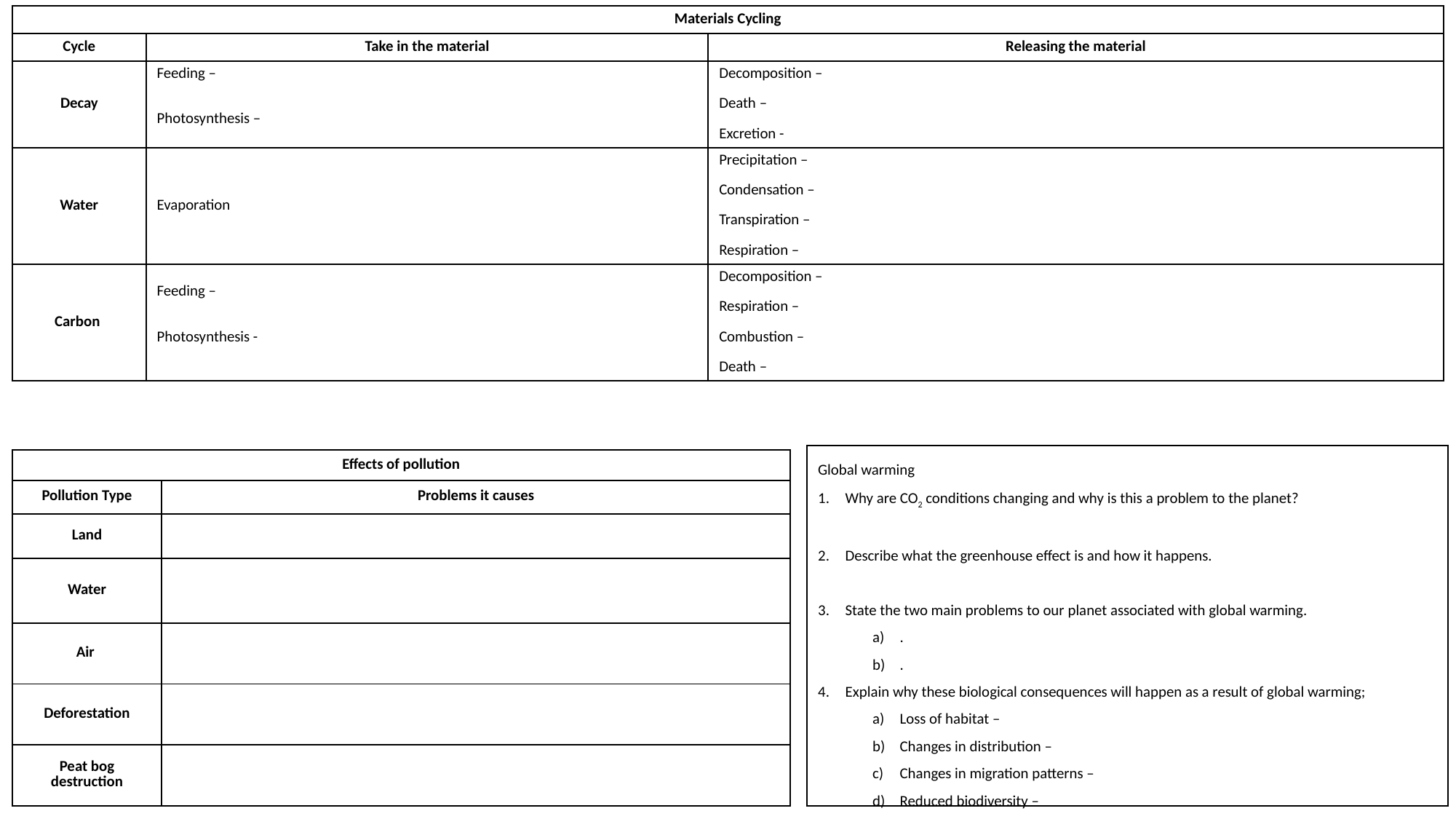

| Materials Cycling |  |  |
| --- | --- | --- |
| Cycle | Take in the material | Releasing the material |
| Decay | Feeding – Photosynthesis – | Decomposition – Death – Excretion - |
| Water | Evaporation | Precipitation – Condensation – Transpiration – Respiration – |
| Carbon | Feeding – Photosynthesis - | Decomposition – Respiration – Combustion – Death – |
Global warming
Why are CO2 conditions changing and why is this a problem to the planet?

Describe what the greenhouse effect is and how it happens.

State the two main problems to our planet associated with global warming.
.
.
Explain why these biological consequences will happen as a result of global warming;
Loss of habitat –
Changes in distribution –
Changes in migration patterns –
Reduced biodiversity –

| Effects of pollution |  |
| --- | --- |
| Pollution Type | Problems it causes |
| Land |  |
| Water |  |
| Air |  |
| Deforestation |  |
| Peat bog destruction |  |